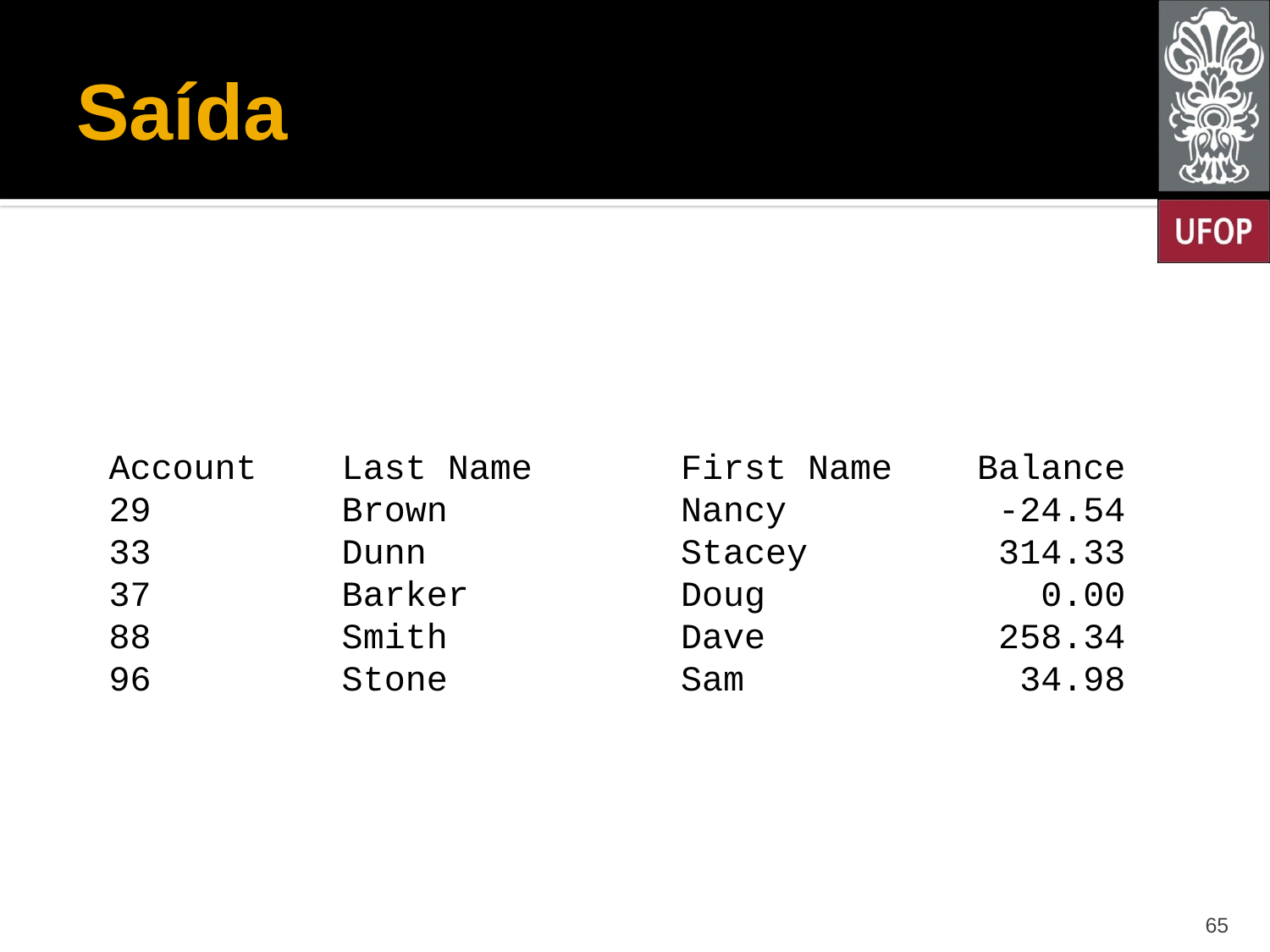

# Saída
 Account    Last Name       First Name    Balance
 29         Brown           Nancy          -24.54
 33         Dunn            Stacey         314.33
 37         Barker          Doug             0.00
 88         Smith           Dave           258.34
 96         Stone           Sam             34.98
65